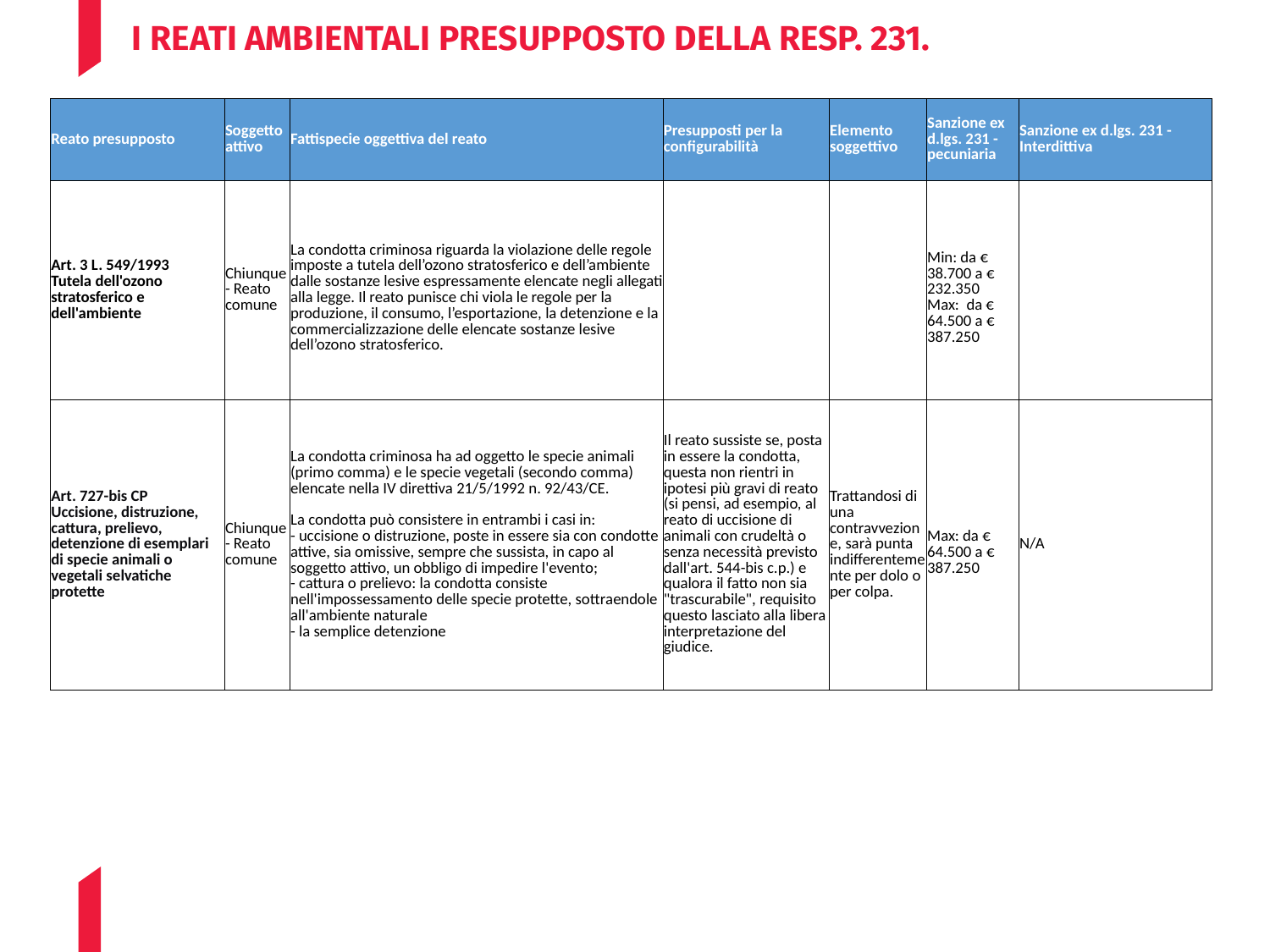

# I reati ambientali presupposto della resp. 231.
| Reato presupposto | Soggetto attivo | Fattispecie oggettiva del reato | Presupposti per la configurabilità | Elemento soggettivo | Sanzione ex d.lgs. 231 - pecuniaria | Sanzione ex d.lgs. 231 - Interdittiva |
| --- | --- | --- | --- | --- | --- | --- |
| Art. 3 L. 549/1993 Tutela dell'ozono stratosferico e dell'ambiente | Chiunque - Reato comune | La condotta criminosa riguarda la violazione delle regole imposte a tutela dell’ozono stratosferico e dell’ambiente dalle sostanze lesive espressamente elencate negli allegati alla legge. Il reato punisce chi viola le regole per la produzione, il consumo, l’esportazione, la detenzione e la commercializzazione delle elencate sostanze lesive dell’ozono stratosferico. |  |  | Min: da € 38.700 a € 232.350 Max: da € 64.500 a € 387.250 |  |
| Art. 727-bis CP Uccisione, distruzione, cattura, prelievo, detenzione di esemplari di specie animali o vegetali selvatiche protette | Chiunque - Reato comune | La condotta criminosa ha ad oggetto le specie animali (primo comma) e le specie vegetali (secondo comma) elencate nella IV direttiva 21/5/1992 n. 92/43/CE. La condotta può consistere in entrambi i casi in: - uccisione o distruzione, poste in essere sia con condotte attive, sia omissive, sempre che sussista, in capo al soggetto attivo, un obbligo di impedire l'evento; - cattura o prelievo: la condotta consiste nell'impossessamento delle specie protette, sottraendole all'ambiente naturale - la semplice detenzione | Il reato sussiste se, posta in essere la condotta, questa non rientri in ipotesi più gravi di reato (si pensi, ad esempio, al reato di uccisione di animali con crudeltà o senza necessità previsto dall'art. 544-bis c.p.) e qualora il fatto non sia "trascurabile", requisito questo lasciato alla libera interpretazione del giudice. | Trattandosi di una contravvezione, sarà punta indifferentemente per dolo o per colpa. | Max: da € 64.500 a € 387.250 | N/A |